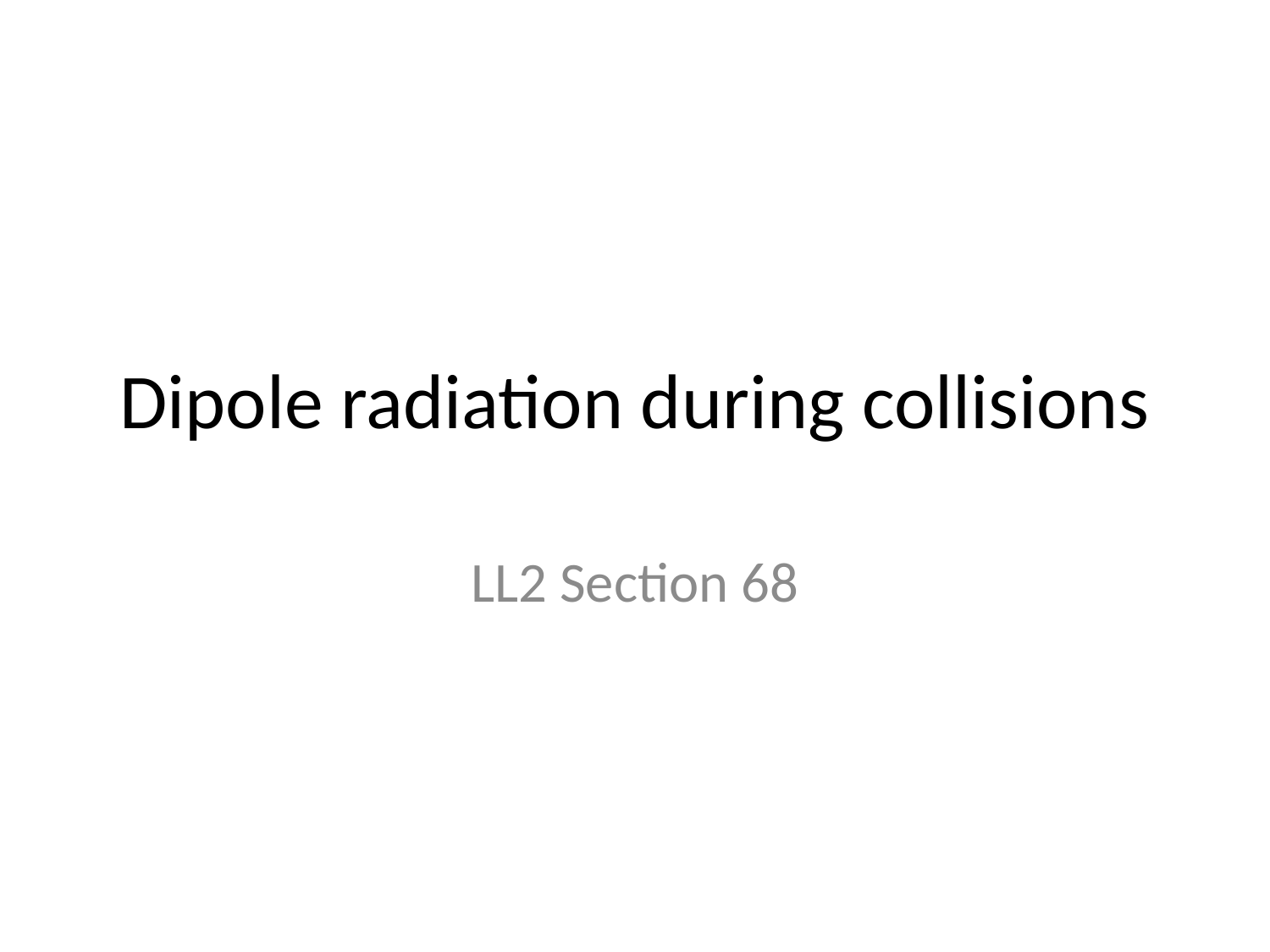

# Dipole radiation during collisions
LL2 Section 68